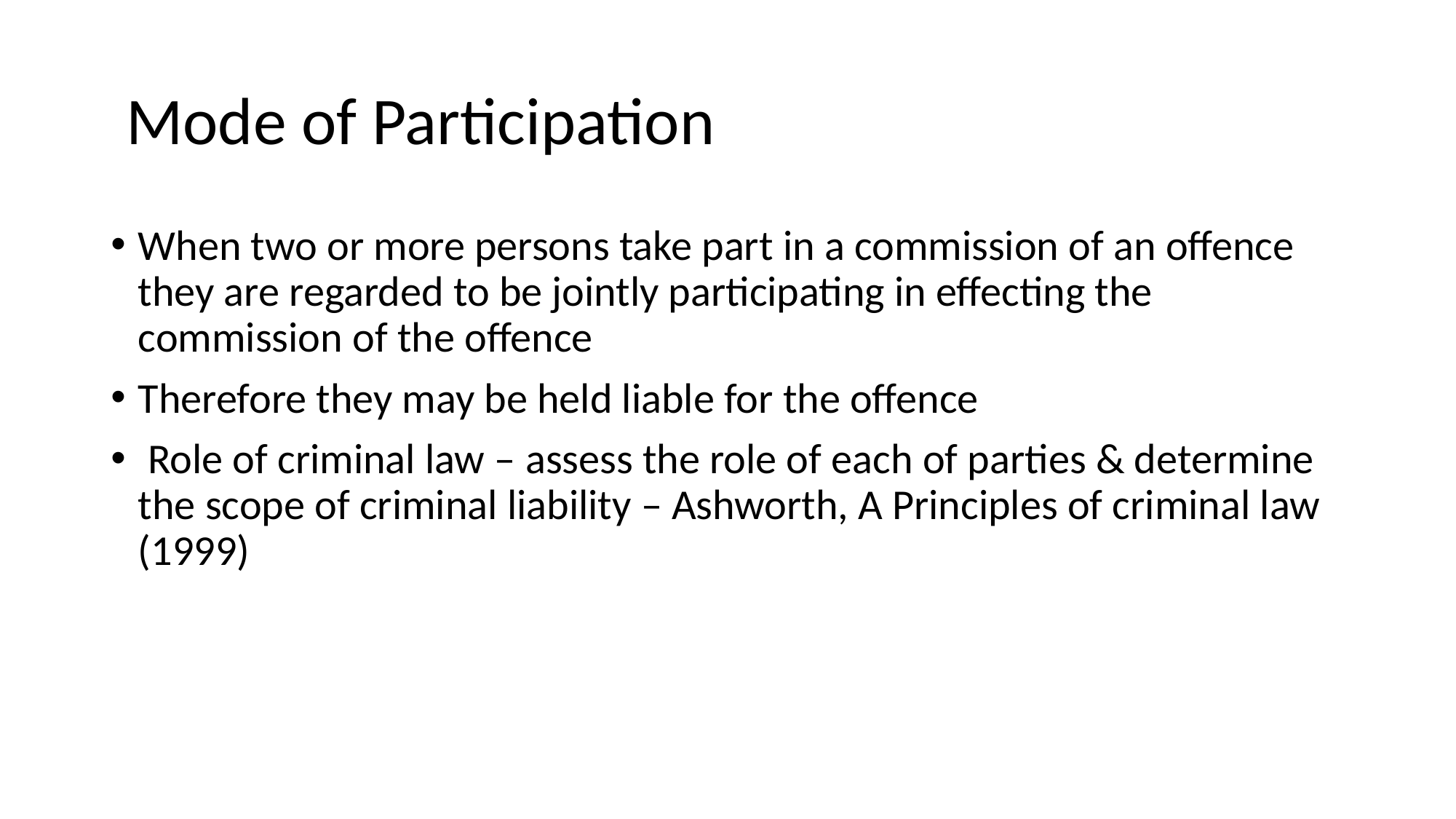

# Mode of Participation
When two or more persons take part in a commission of an offence they are regarded to be jointly participating in effecting the commission of the offence
Therefore they may be held liable for the offence
 Role of criminal law – assess the role of each of parties & determine the scope of criminal liability – Ashworth, A Principles of criminal law (1999)